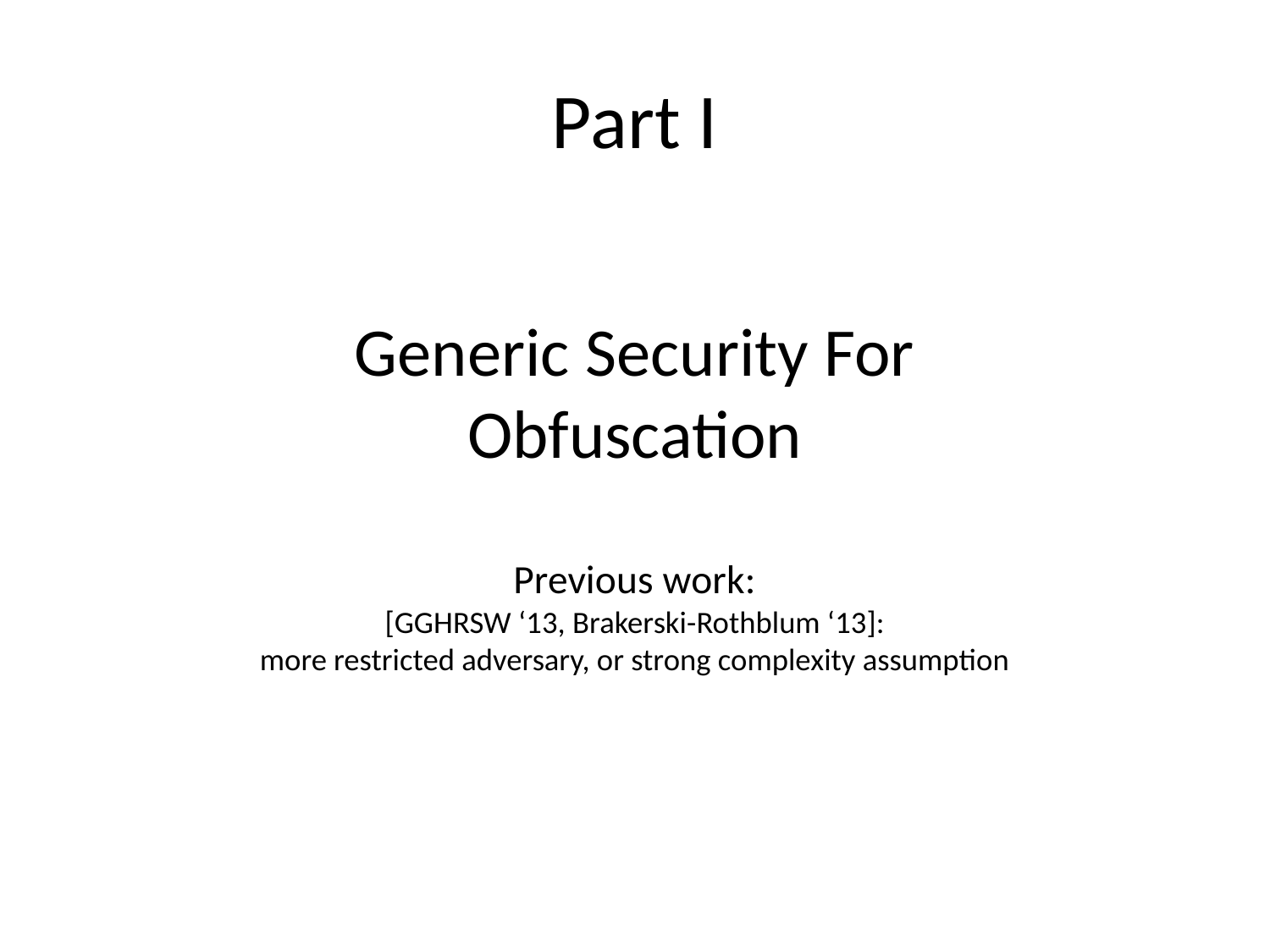

# Part I
Generic Security For
Obfuscation
Previous work:
[GGHRSW ‘13, Brakerski-Rothblum ‘13]:
more restricted adversary, or strong complexity assumption